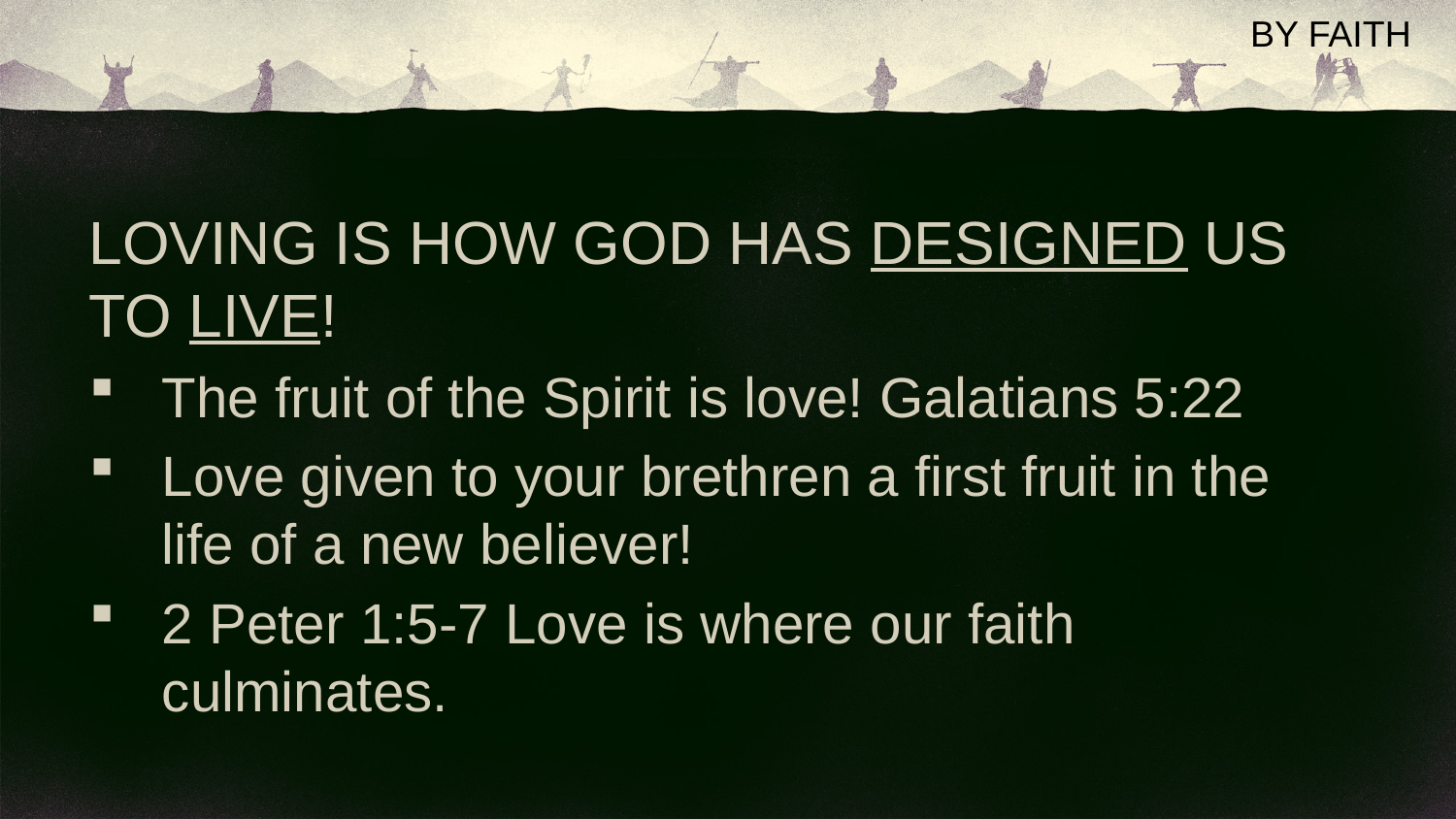

# BY FAITH
LOVING IS HOW GOD HAS DESIGNED US TO LIVE!
The fruit of the Spirit is love! Galatians 5:22
Love given to your brethren a first fruit in the life of a new believer!
2 Peter 1:5-7 Love is where our faith culminates.